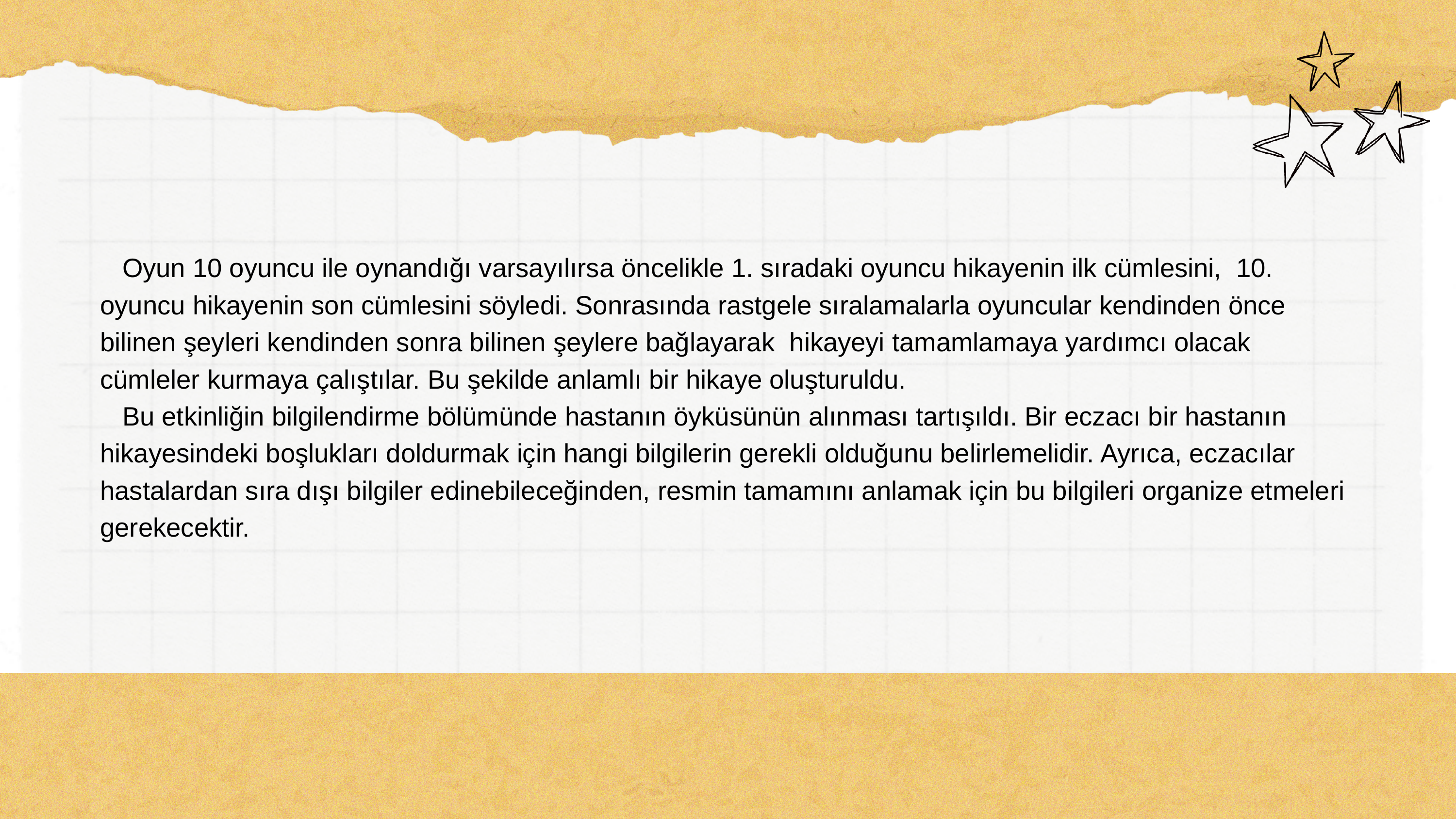

Oyun 10 oyuncu ile oynandığı varsayılırsa öncelikle 1. sıradaki oyuncu hikayenin ilk cümlesini,  10. oyuncu hikayenin son cümlesini söyledi. Sonrasında rastgele sıralamalarla oyuncular kendinden önce bilinen şeyleri kendinden sonra bilinen şeylere bağlayarak  hikayeyi tamamlamaya yardımcı olacak cümleler kurmaya çalıştılar. Bu şekilde anlamlı bir hikaye oluşturuldu.
   Bu etkinliğin bilgilendirme bölümünde hastanın öyküsünün alınması tartışıldı. Bir eczacı bir hastanın hikayesindeki boşlukları doldurmak için hangi bilgilerin gerekli olduğunu belirlemelidir. Ayrıca, eczacılar hastalardan sıra dışı bilgiler edinebileceğinden, resmin tamamını anlamak için bu bilgileri organize etmeleri gerekecektir.